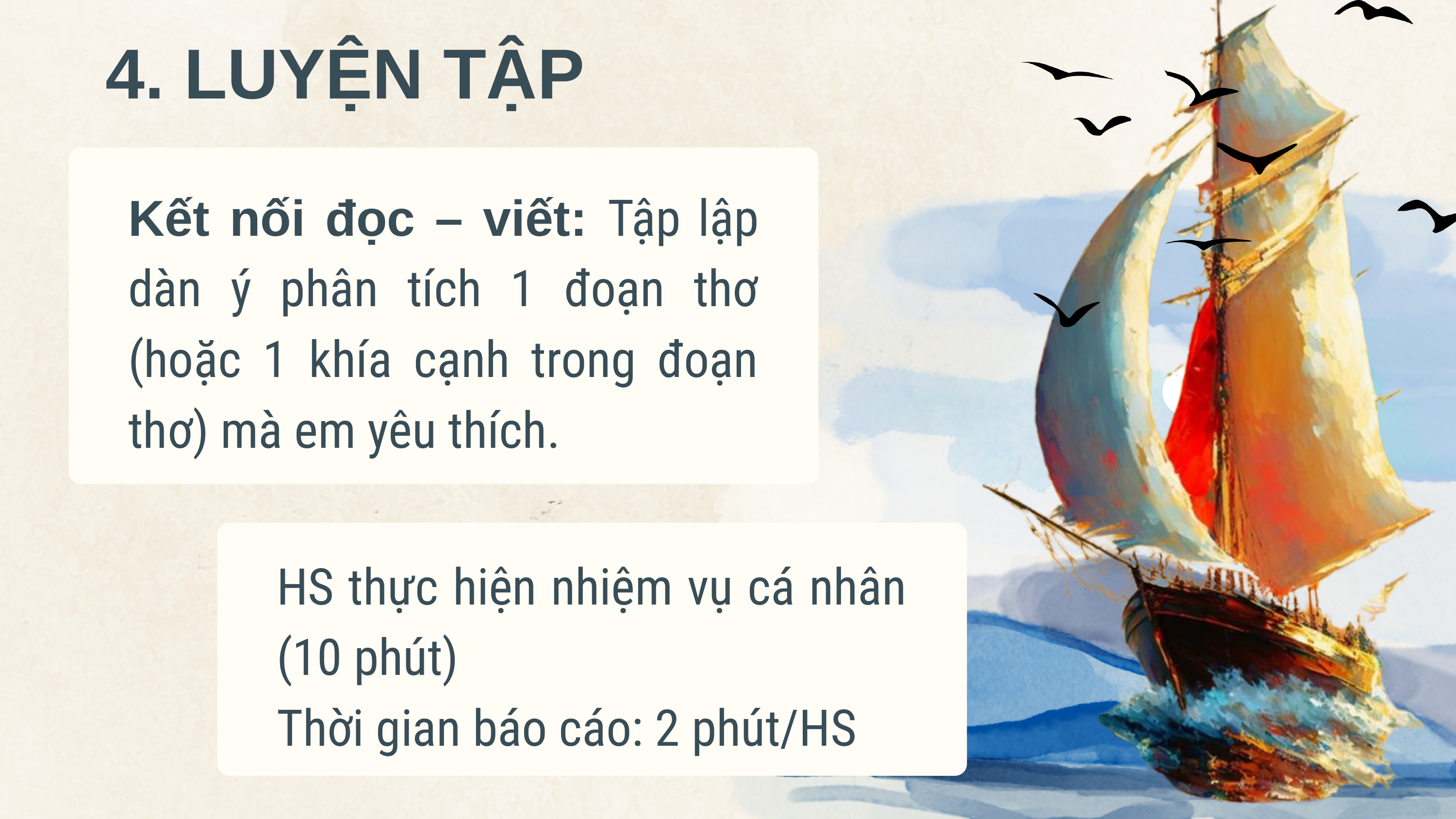

4. LUYỆN TẬP

Kết nối đọc – viết: Tập lập dàn ý phân tích 1 đoạn thơ (hoặc 1 khía cạnh trong đoạn thơ) mà em yêu thích.

HS thực hiện nhiệm vụ cá nhân (10 phút)
Thời gian báo cáo: 2 phút/HS